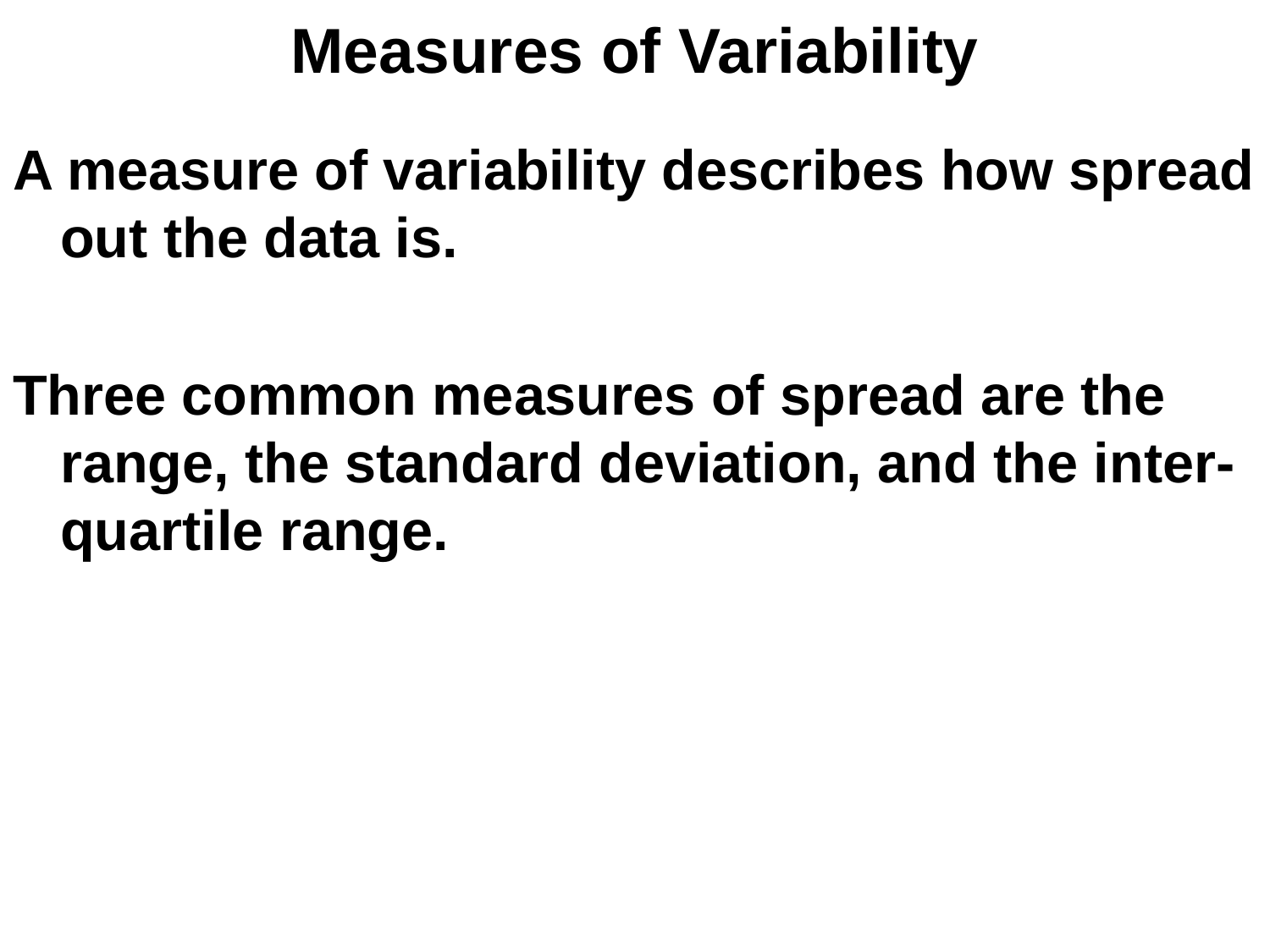

# Measures of Variability
A measure of variability describes how spread out the data is.

Three common measures of spread are the range, the standard deviation, and the inter-quartile range.